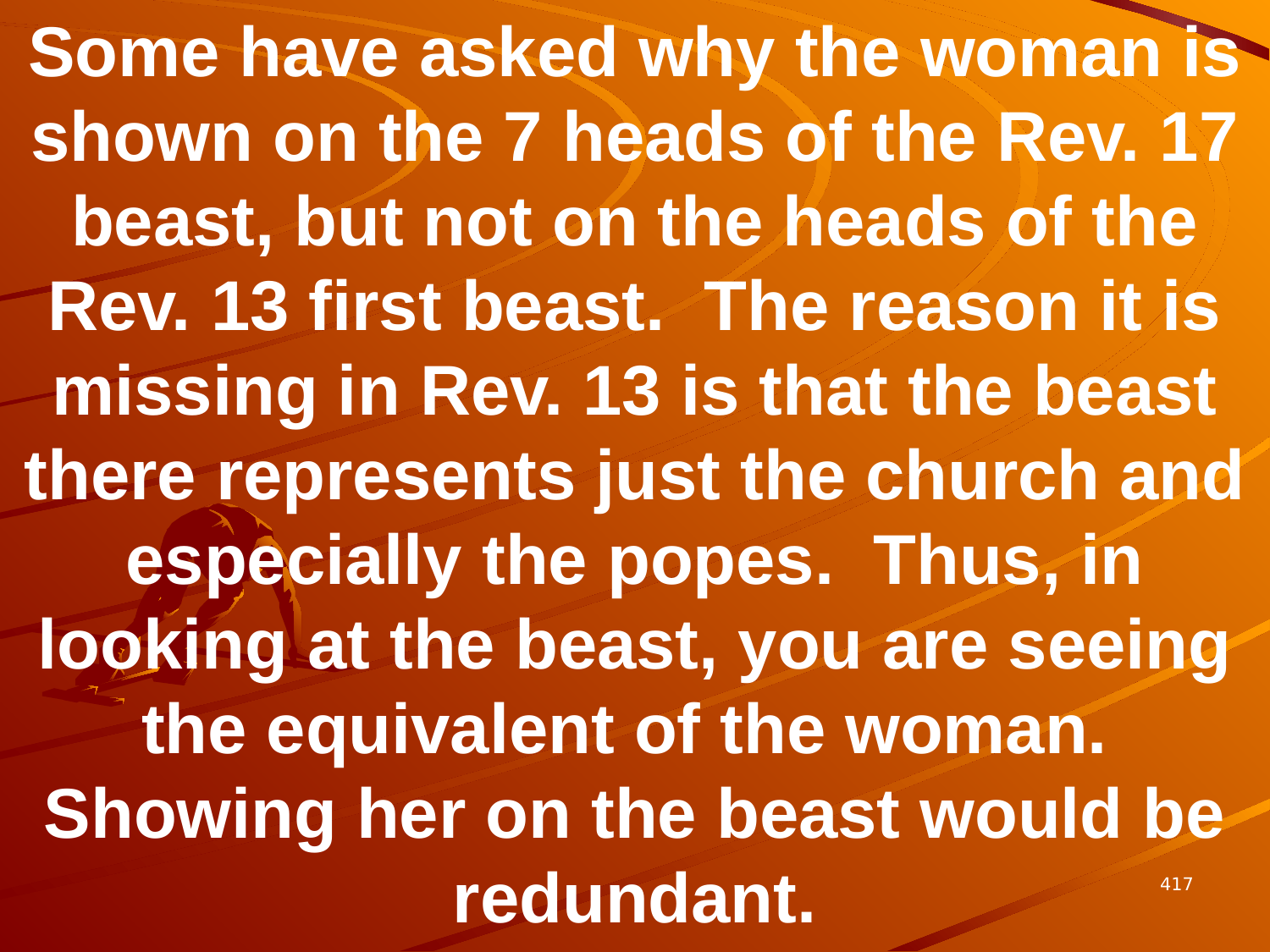

Some have asked why the woman is shown on the 7 heads of the Rev. 17 beast, but not on the heads of the Rev. 13 first beast.  The reason it is missing in Rev. 13 is that the beast there represents just the church and especially the popes.  Thus, in looking at the beast, you are seeing the equivalent of the woman.  Showing her on the beast would be redundant.
417